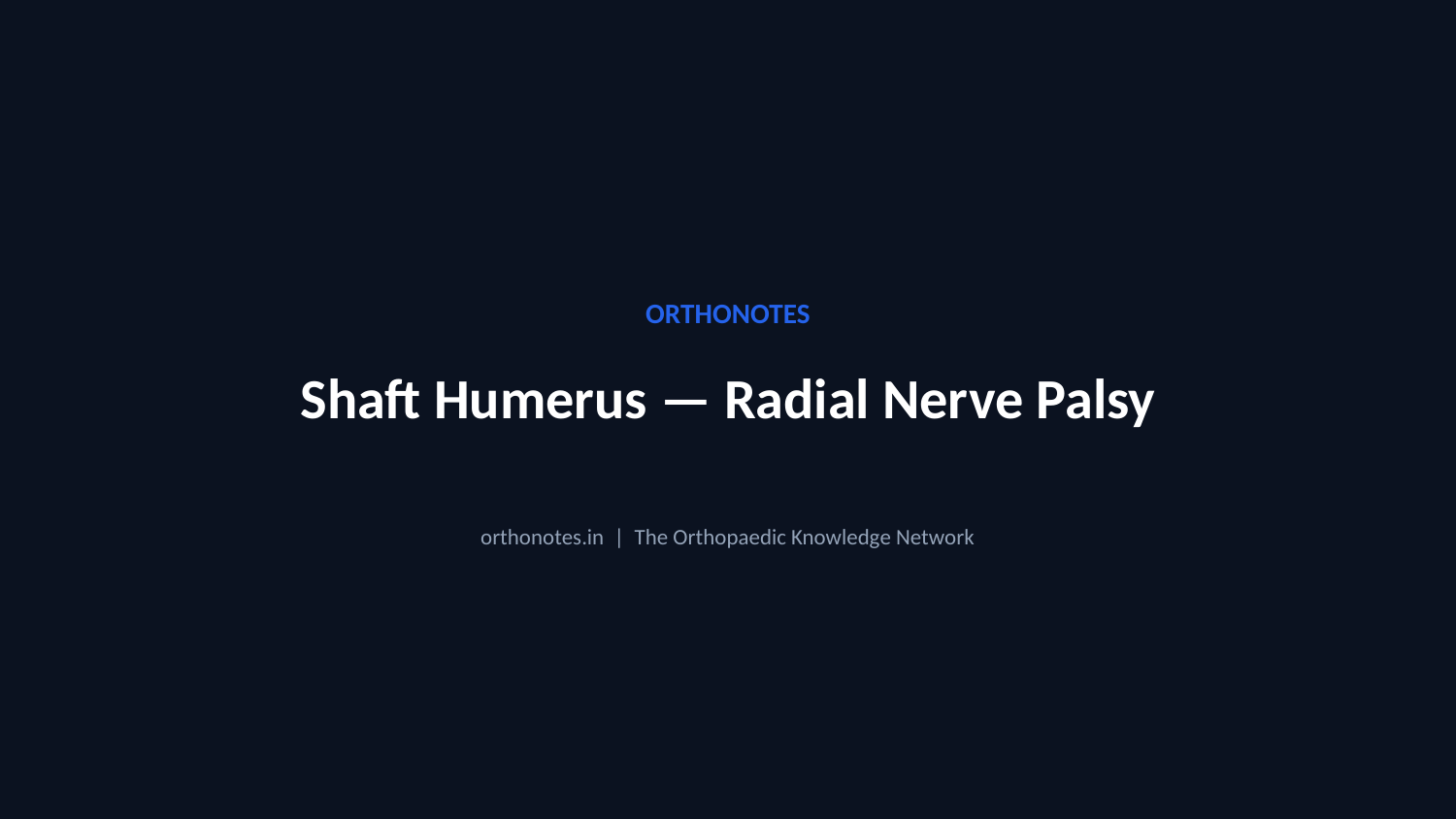

ORTHONOTES
Shaft Humerus — Radial Nerve Palsy
orthonotes.in  |  The Orthopaedic Knowledge Network